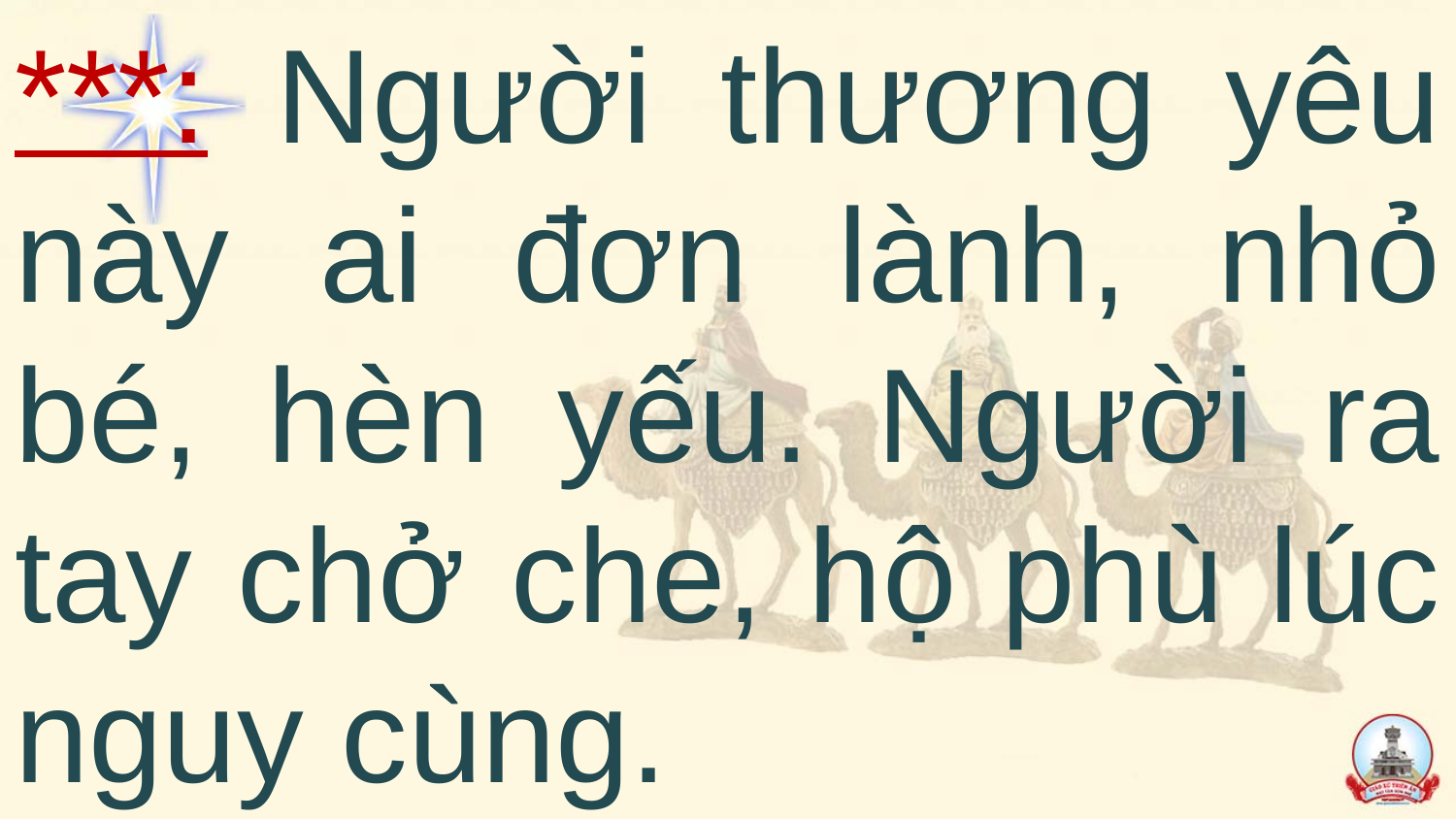

# ***: Người thương yêu này ai đơn lành, nhỏ bé, hèn yếu. Người ra tay chở che, hộ phù lúc nguy cùng.